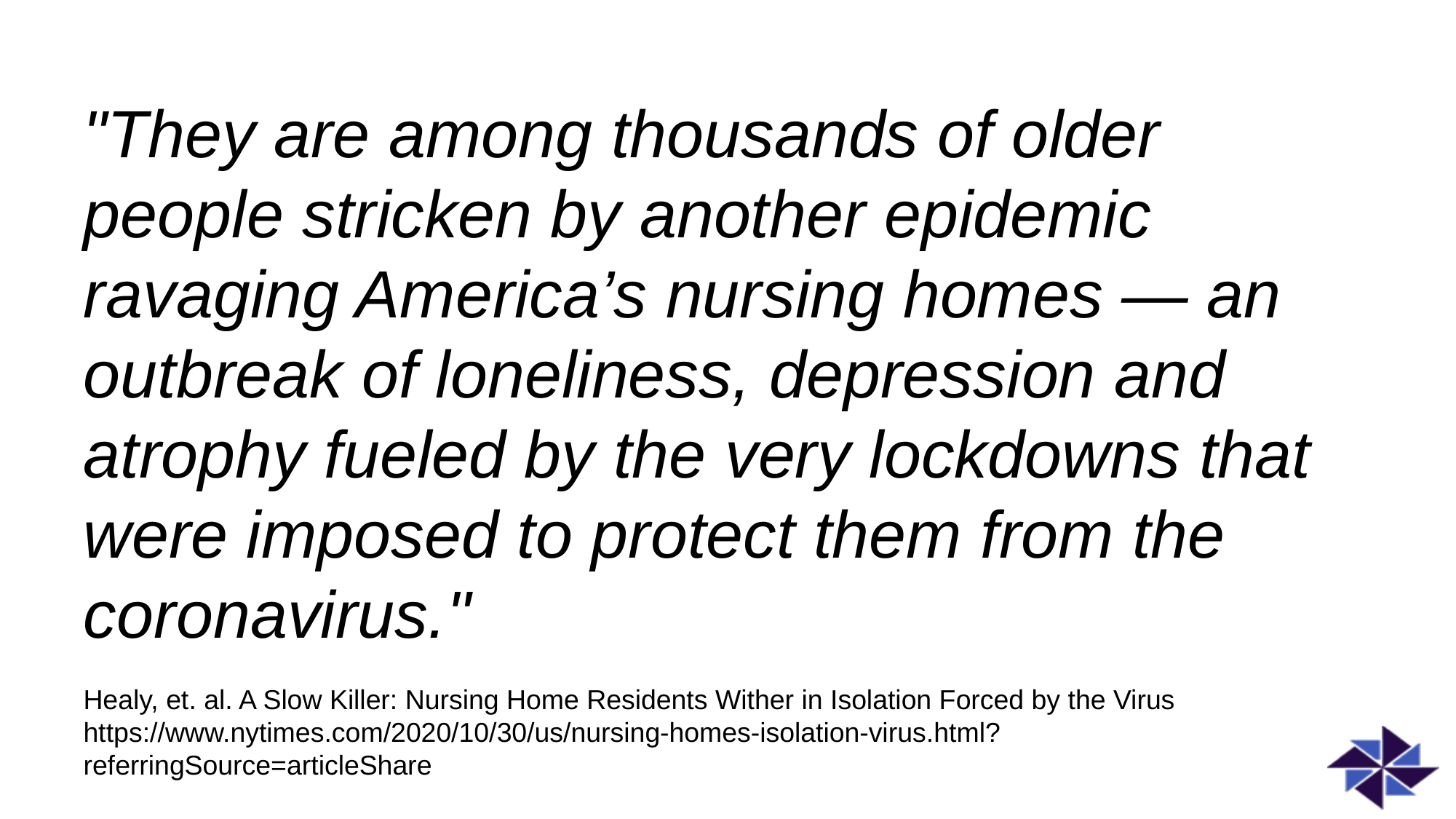

# "They are among thousands of older people stricken by another epidemic ravaging America’s nursing homes — an outbreak of loneliness, depression and atrophy fueled by the very lockdowns that were imposed to protect them from the coronavirus."
Healy, et. al. A Slow Killer: Nursing Home Residents Wither in Isolation Forced by the Virus
https://www.nytimes.com/2020/10/30/us/nursing-homes-isolation-virus.html?referringSource=articleShare